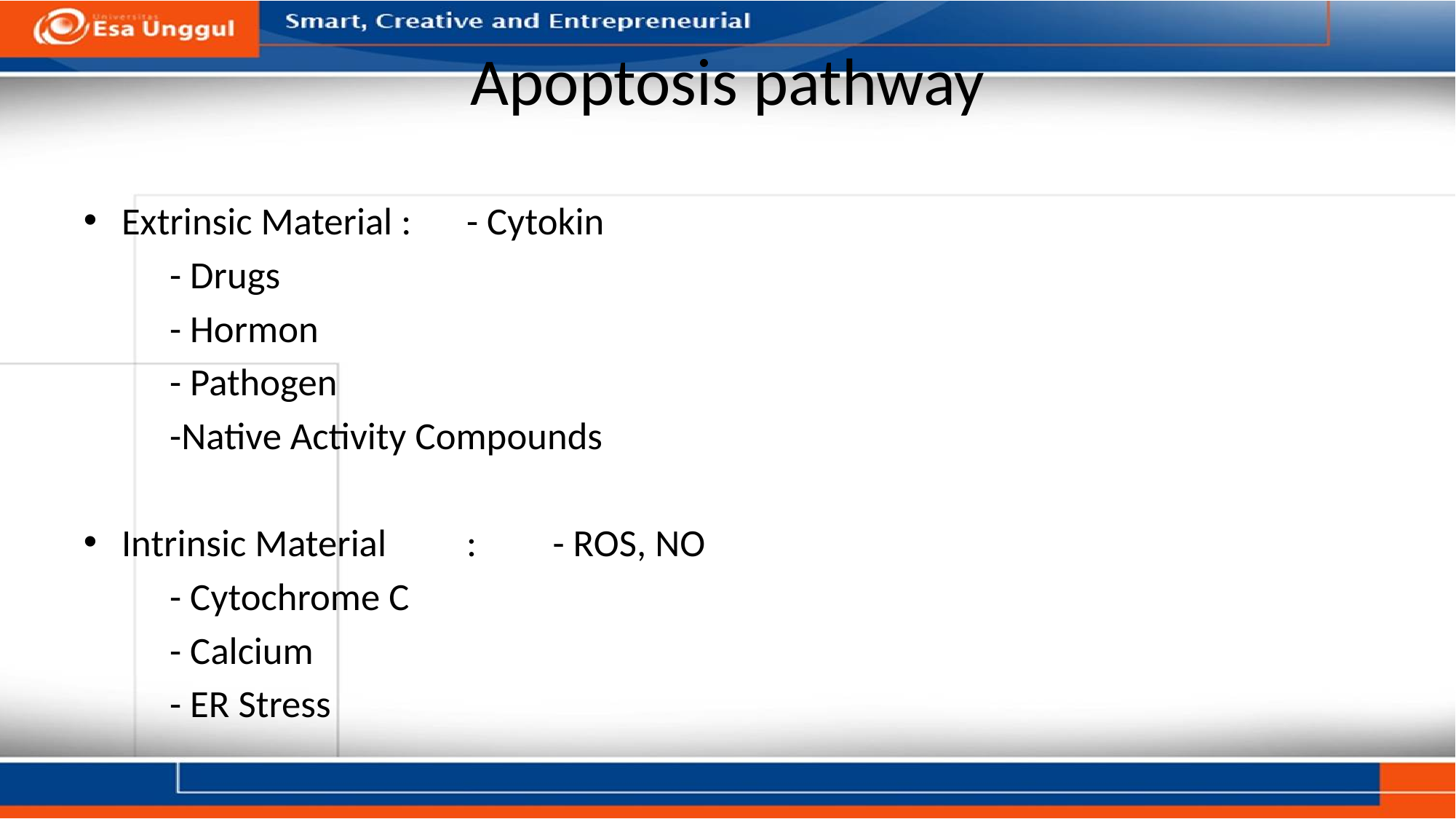

# Apoptosis pathway
Extrinsic Material : 	- Cytokin
				- Drugs
				- Hormon
				- Pathogen
				-Native Activity Compounds

Intrinsic Material	: 	- ROS, NO
				- Cytochrome C
				- Calcium
				- ER Stress